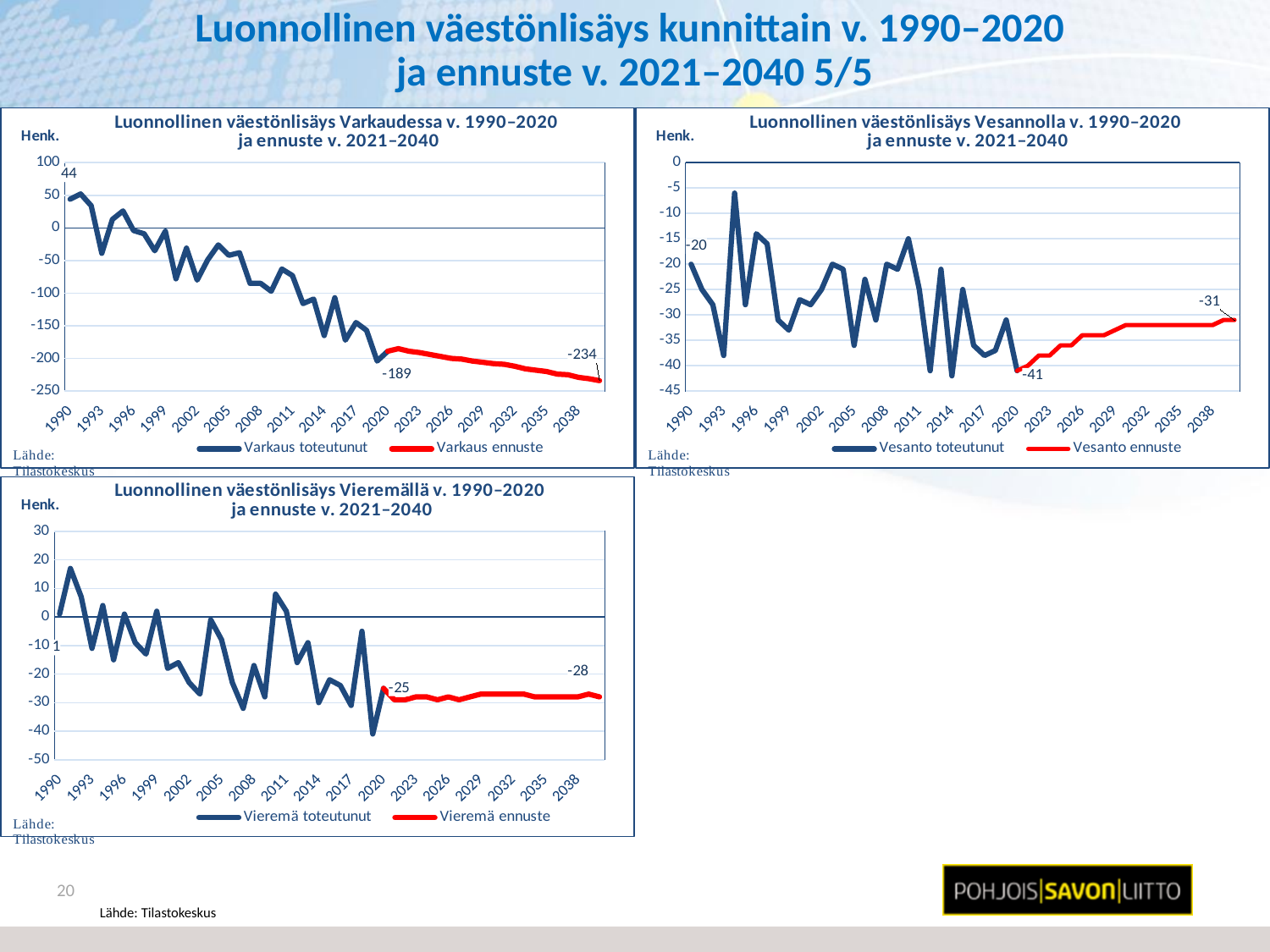

# Luonnollinen väestönlisäys kunnittain v. 1990–2020 ja ennuste v. 2021–2040 5/5

### Chart: Luonnollinen väestönlisäys Varkaudessa v. 1990–2020
ja ennuste v. 2021–2040

| Category | Varkaus toteutunut | Varkaus ennuste |
|---|---|---|
| 1990 | 44.0 | None |
| 1991 | 52.0 | None |
| 1992 | 34.0 | None |
| 1993 | -39.0 | None |
| 1994 | 13.0 | None |
| 1995 | 26.0 | None |
| 1996 | -4.0 | None |
| 1997 | -9.0 | None |
| 1998 | -35.0 | None |
| 1999 | -5.0 | None |
| 2000 | -78.0 | None |
| 2001 | -31.0 | None |
| 2002 | -80.0 | None |
| 2003 | -49.0 | None |
| 2004 | -26.0 | None |
| 2005 | -42.0 | None |
| 2006 | -38.0 | None |
| 2007 | -85.0 | None |
| 2008 | -85.0 | None |
| 2009 | -97.0 | None |
| 2010 | -63.0 | None |
| 2011 | -73.0 | None |
| 2012 | -116.0 | None |
| 2013 | -109.0 | None |
| 2014 | -165.0 | None |
| 2015 | -107.0 | None |
| 2016 | -172.0 | None |
| 2017 | -145.0 | None |
| 2018 | -157.0 | None |
| 2019 | -204.0 | None |
| 2020 | -189.0 | -189.0 |
| 2021 | None | -185.0 |
| 2022 | None | -189.0 |
| 2023 | None | -191.0 |
| 2024 | None | -194.0 |
| 2025 | None | -197.0 |
| 2026 | None | -200.0 |
| 2027 | None | -201.0 |
| 2028 | None | -204.0 |
| 2029 | None | -206.0 |
| 2030 | None | -208.0 |
| 2031 | None | -209.0 |
| 2032 | None | -212.0 |
| 2033 | None | -216.0 |
| 2034 | None | -218.0 |
| 2035 | None | -220.0 |
| 2036 | None | -224.0 |
| 2037 | None | -225.0 |
| 2038 | None | -229.0 |
| 2039 | None | -231.0 |
| 2040 | None | -234.0 |

### Chart: Luonnollinen väestönlisäys Vesannolla v. 1990–2020
ja ennuste v. 2021–2040

| Category | Vesanto toteutunut | Vesanto ennuste |
|---|---|---|
| 1990 | -20.0 | None |
| 1991 | -25.0 | None |
| 1992 | -28.0 | None |
| 1993 | -38.0 | None |
| 1994 | -6.0 | None |
| 1995 | -28.0 | None |
| 1996 | -14.0 | None |
| 1997 | -16.0 | None |
| 1998 | -31.0 | None |
| 1999 | -33.0 | None |
| 2000 | -27.0 | None |
| 2001 | -28.0 | None |
| 2002 | -25.0 | None |
| 2003 | -20.0 | None |
| 2004 | -21.0 | None |
| 2005 | -36.0 | None |
| 2006 | -23.0 | None |
| 2007 | -31.0 | None |
| 2008 | -20.0 | None |
| 2009 | -21.0 | None |
| 2010 | -15.0 | None |
| 2011 | -25.0 | None |
| 2012 | -41.0 | None |
| 2013 | -21.0 | None |
| 2014 | -42.0 | None |
| 2015 | -25.0 | None |
| 2016 | -36.0 | None |
| 2017 | -38.0 | None |
| 2018 | -37.0 | None |
| 2019 | -31.0 | None |
| 2020 | -41.0 | -41.0 |
| 2021 | None | -40.0 |
| 2022 | None | -38.0 |
| 2023 | None | -38.0 |
| 2024 | None | -36.0 |
| 2025 | None | -36.0 |
| 2026 | None | -34.0 |
| 2027 | None | -34.0 |
| 2028 | None | -34.0 |
| 2029 | None | -33.0 |
| 2030 | None | -32.0 |
| 2031 | None | -32.0 |
| 2032 | None | -32.0 |
| 2033 | None | -32.0 |
| 2034 | None | -32.0 |
| 2035 | None | -32.0 |
| 2036 | None | -32.0 |
| 2037 | None | -32.0 |
| 2038 | None | -32.0 |
| 2039 | None | -31.0 |
| 2040 | None | -31.0 |

### Chart: Luonnollinen väestönlisäys Vieremällä v. 1990–2020
ja ennuste v. 2021–2040

| Category | Vieremä toteutunut | Vieremä ennuste |
|---|---|---|
| 1990 | 1.0 | None |
| 1991 | 17.0 | None |
| 1992 | 7.0 | None |
| 1993 | -11.0 | None |
| 1994 | 4.0 | None |
| 1995 | -15.0 | None |
| 1996 | 1.0 | None |
| 1997 | -9.0 | None |
| 1998 | -13.0 | None |
| 1999 | 2.0 | None |
| 2000 | -18.0 | None |
| 2001 | -16.0 | None |
| 2002 | -23.0 | None |
| 2003 | -27.0 | None |
| 2004 | -1.0 | None |
| 2005 | -8.0 | None |
| 2006 | -23.0 | None |
| 2007 | -32.0 | None |
| 2008 | -17.0 | None |
| 2009 | -28.0 | None |
| 2010 | 8.0 | None |
| 2011 | 2.0 | None |
| 2012 | -16.0 | None |
| 2013 | -9.0 | None |
| 2014 | -30.0 | None |
| 2015 | -22.0 | None |
| 2016 | -24.0 | None |
| 2017 | -31.0 | None |
| 2018 | -5.0 | None |
| 2019 | -41.0 | None |
| 2020 | -25.0 | -25.0 |
| 2021 | None | -29.0 |
| 2022 | None | -29.0 |
| 2023 | None | -28.0 |
| 2024 | None | -28.0 |
| 2025 | None | -29.0 |
| 2026 | None | -28.0 |
| 2027 | None | -29.0 |
| 2028 | None | -28.0 |
| 2029 | None | -27.0 |
| 2030 | None | -27.0 |
| 2031 | None | -27.0 |
| 2032 | None | -27.0 |
| 2033 | None | -27.0 |
| 2034 | None | -28.0 |
| 2035 | None | -28.0 |
| 2036 | None | -28.0 |
| 2037 | None | -28.0 |
| 2038 | None | -28.0 |
| 2039 | None | -27.0 |
| 2040 | None | -28.0 |
20
Lähde: Tilastokeskus